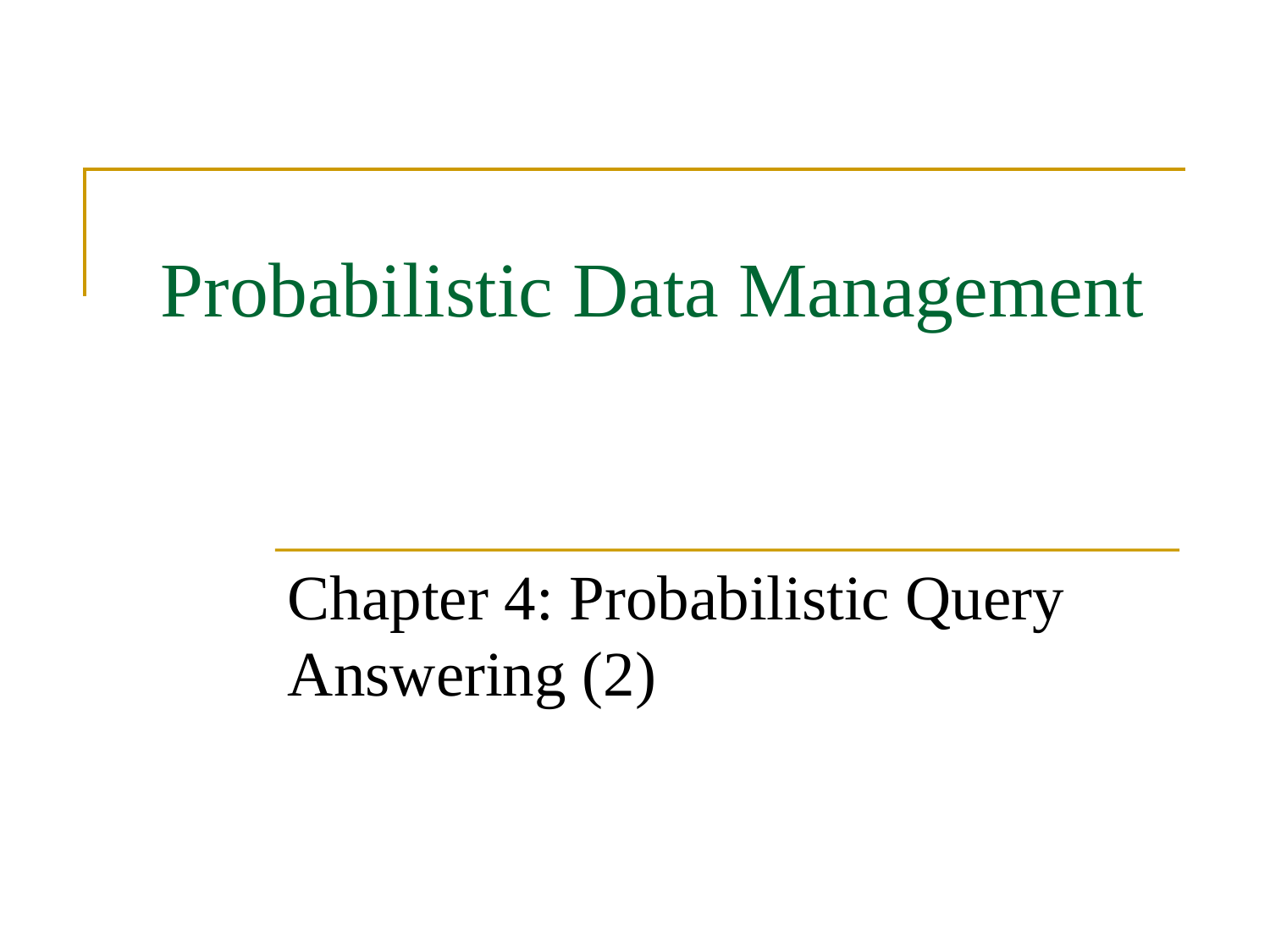

Probabilistic Data Management
Chapter 4: Probabilistic Query Answering (2)